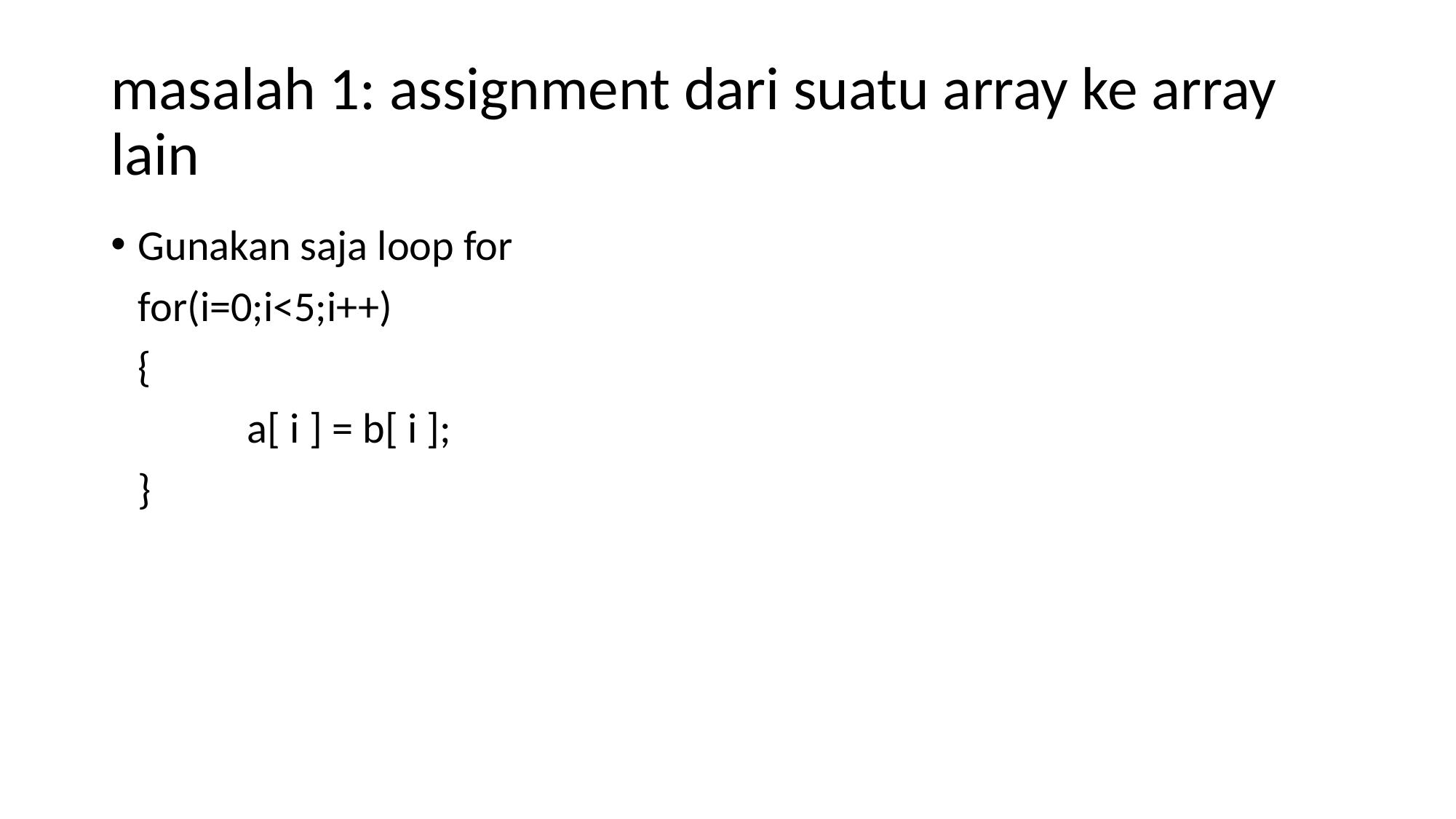

# masalah 1: assignment dari suatu array ke array lain
Gunakan saja loop for
	for(i=0;i<5;i++)
	{
		a[ i ] = b[ i ];
	}